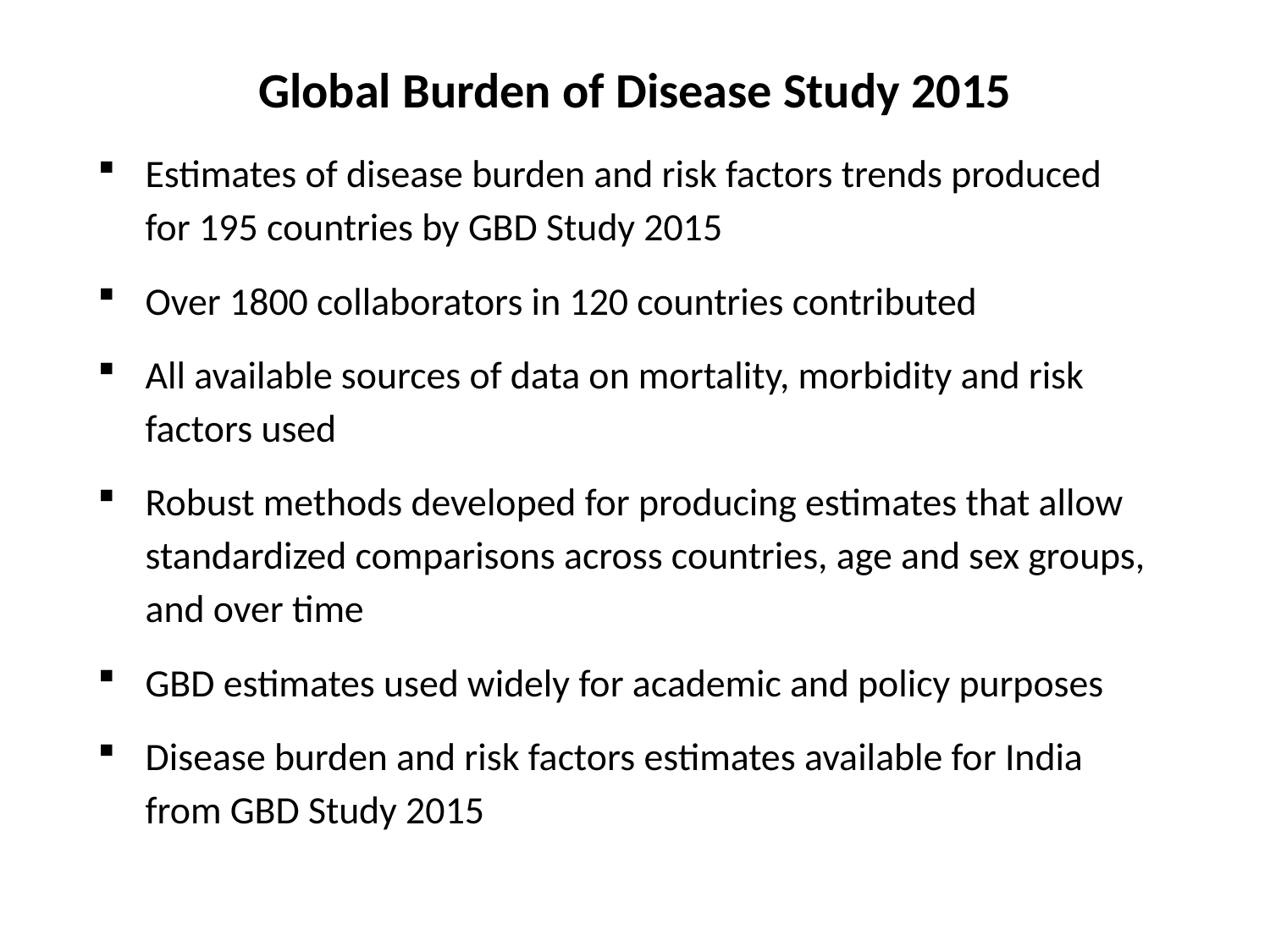

# Global Burden of Disease Study 2015
Estimates of disease burden and risk factors trends produced for 195 countries by GBD Study 2015
Over 1800 collaborators in 120 countries contributed
All available sources of data on mortality, morbidity and risk factors used
Robust methods developed for producing estimates that allow standardized comparisons across countries, age and sex groups, and over time
GBD estimates used widely for academic and policy purposes
Disease burden and risk factors estimates available for India from GBD Study 2015